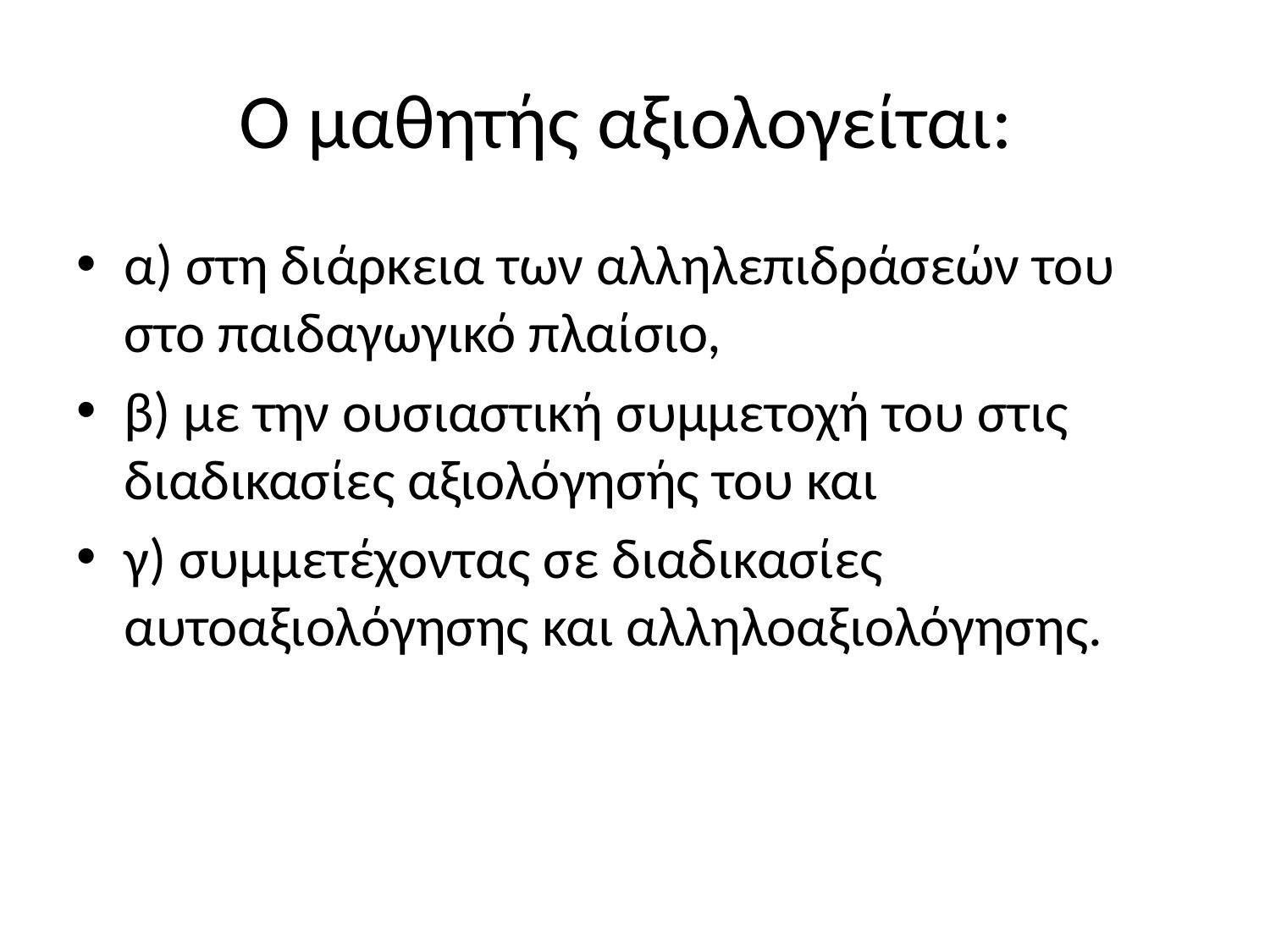

# Ο μαθητής αξιολογείται:
α) στη διάρκεια των αλληλεπιδράσεών του στο παιδαγωγικό πλαίσιο,
β) με την ουσιαστική συμμετοχή του στις διαδικασίες αξιολόγησής του και
γ) συμμετέχοντας σε διαδικασίες αυτοαξιολόγησης και αλληλοαξιολόγησης.